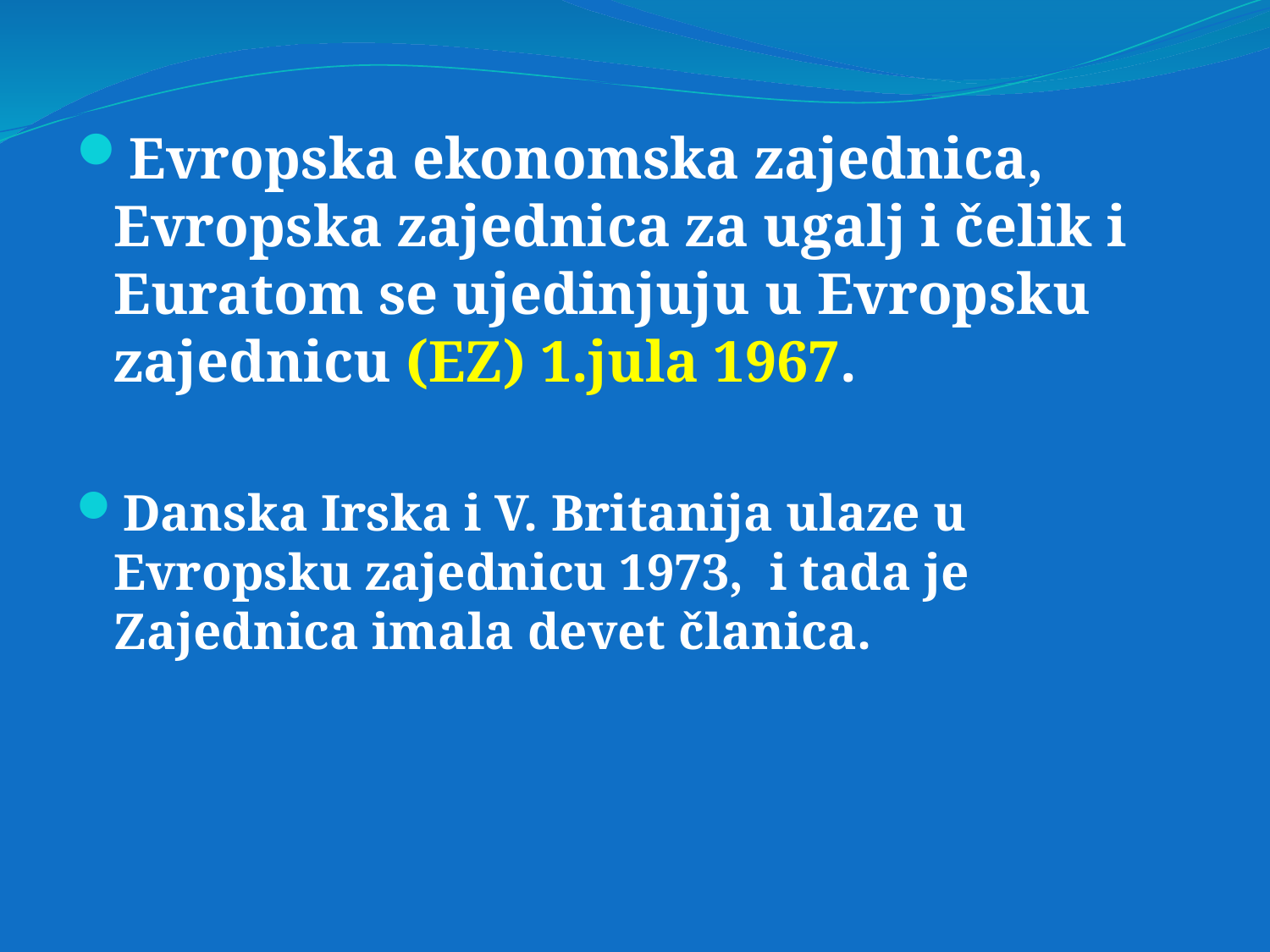

#
Evropska ekonomska zajednica, Evropska zajednica za ugalj i čelik i Euratom se ujedinjuju u Evropsku zajednicu (EZ) 1.jula 1967.

Danska Irska i V. Britanija ulaze u Evropsku zajednicu 1973,  i tada je Zajednica imala devet članica.